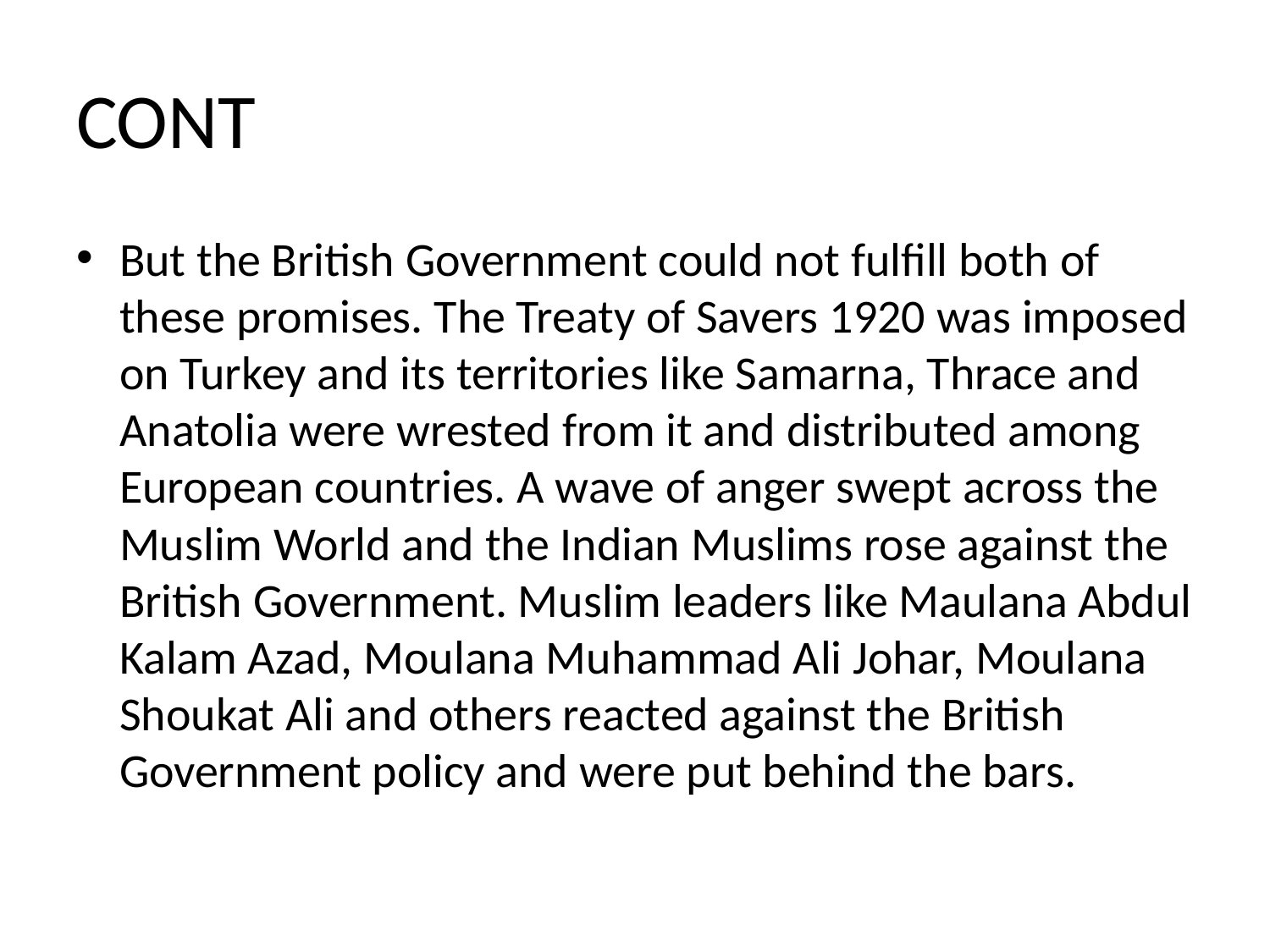

# CONT
But the British Government could not fulfill both of these promises. The Treaty of Savers 1920 was imposed on Turkey and its territories like Samarna, Thrace and Anatolia were wrested from it and distributed among European countries. A wave of anger swept across the Muslim World and the Indian Muslims rose against the British Government. Muslim leaders like Maulana Abdul Kalam Azad, Moulana Muhammad Ali Johar, Moulana Shoukat Ali and others reacted against the British Government policy and were put behind the bars.